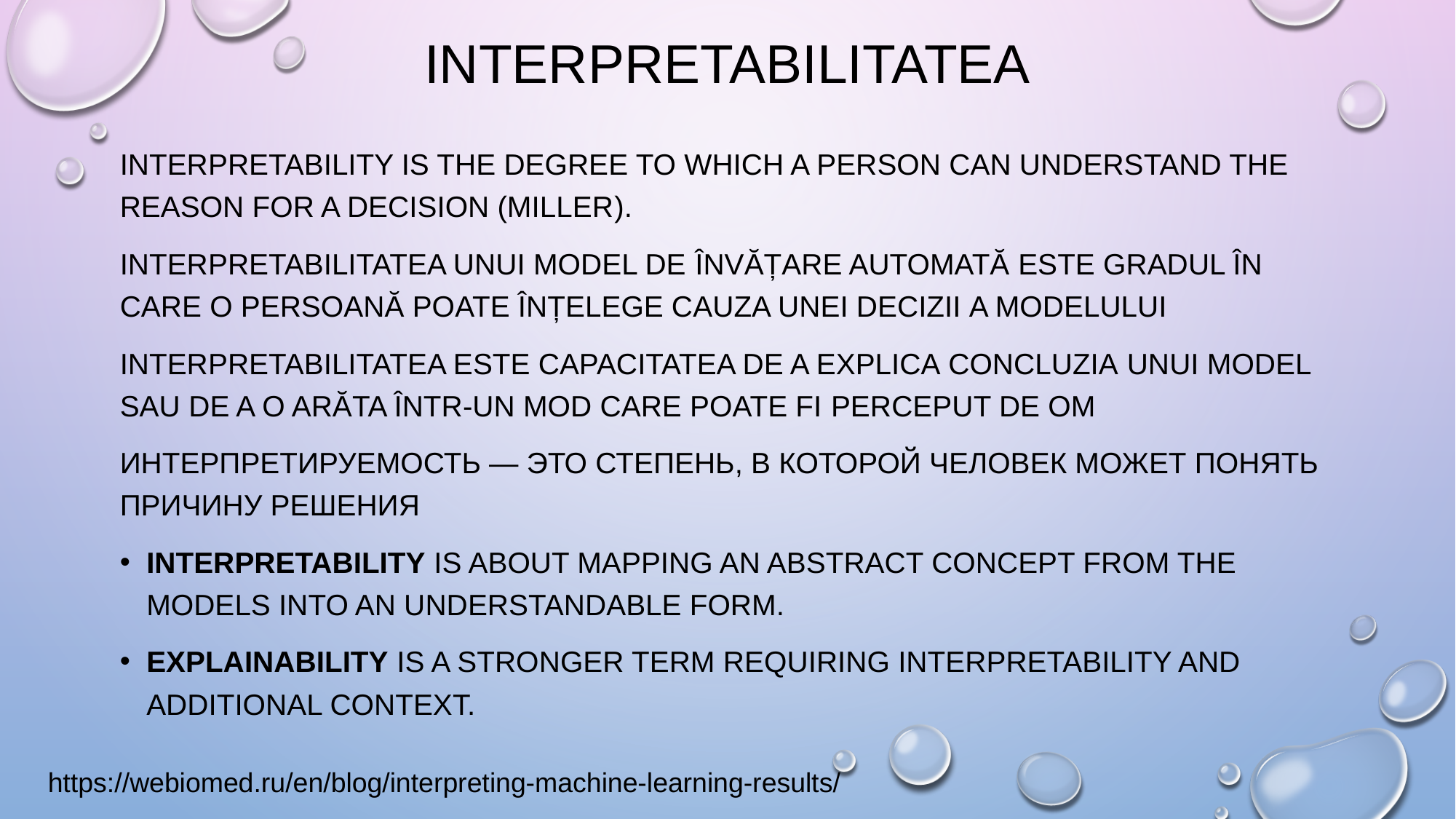

# interpretabilitatea
Interpretability is the degree to which a person can understand the reason for a decision (Miller).
Interpretabilitatea unui model de învățare automată este gradul în care o persoană poate înțelege cauza unei decizii a modelului
Interpretabilitatea este capacitatea de a explica concluzia unui model sau de a o arăta într-un mod care poate fi perceput de om
Интерпретируемость — это степень, в которой человек может понять причину решения
Interpretability is about mapping an abstract concept from the models into an understandable form.
Explainability is a stronger term requiring interpretability and additional context.

https://webiomed.ru/en/blog/interpreting-machine-learning-results/